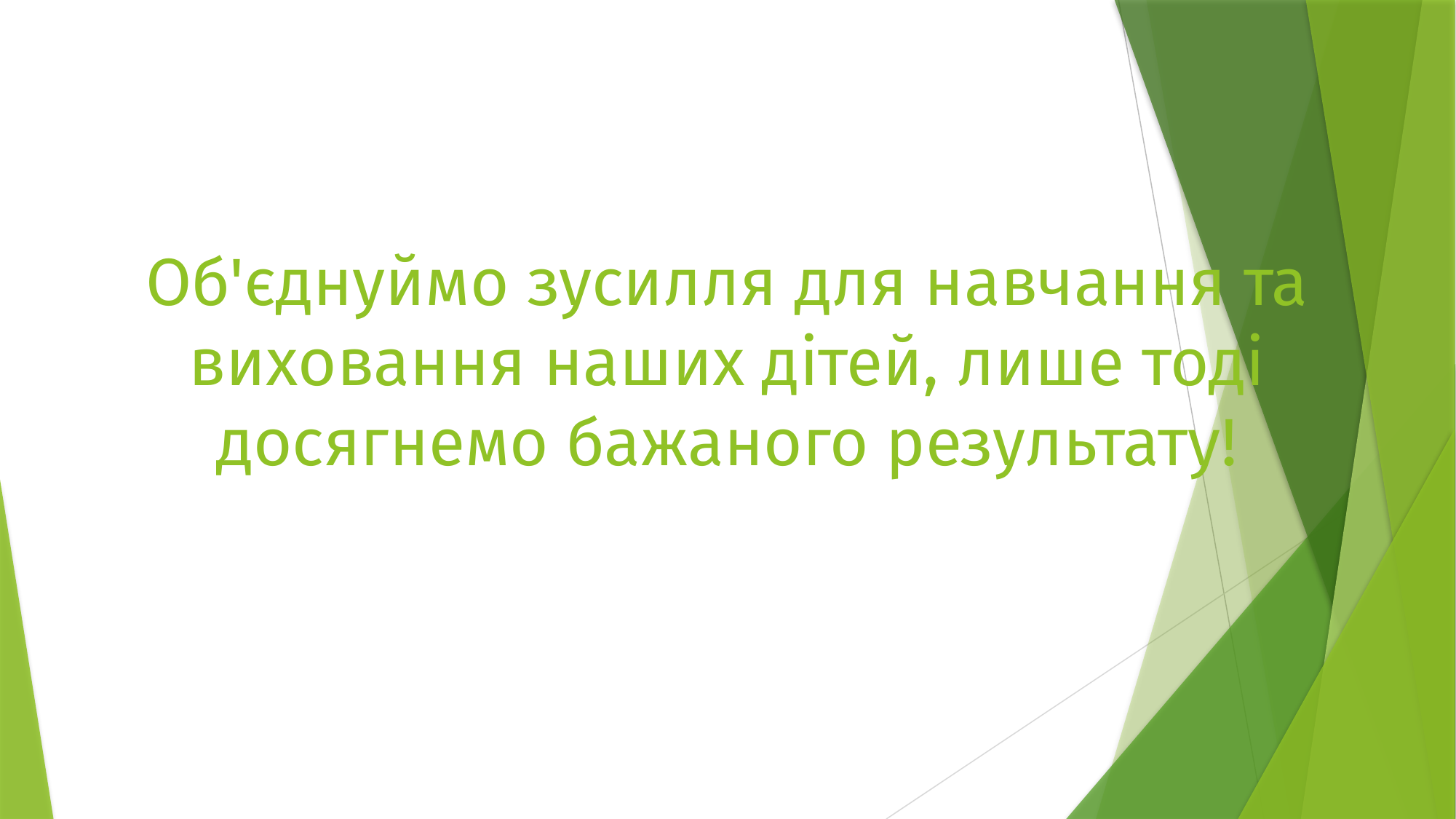

# Об'єднуймо зусилля для навчання та виховання наших дітей, лише тоді досягнемо бажаного результату!